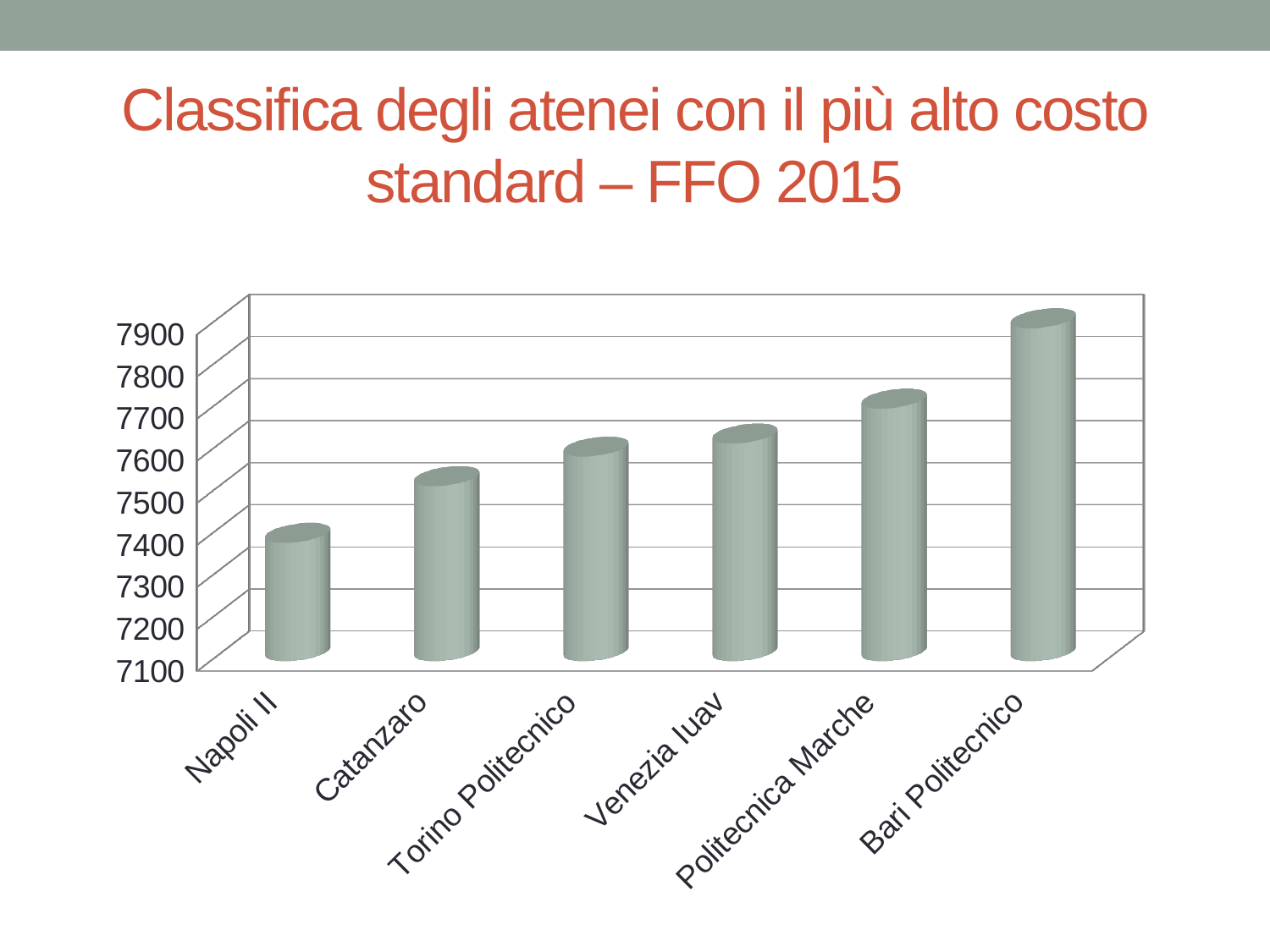

# Classifica degli atenei con il più alto costo standard – FFO 2015

[unsupported chart]